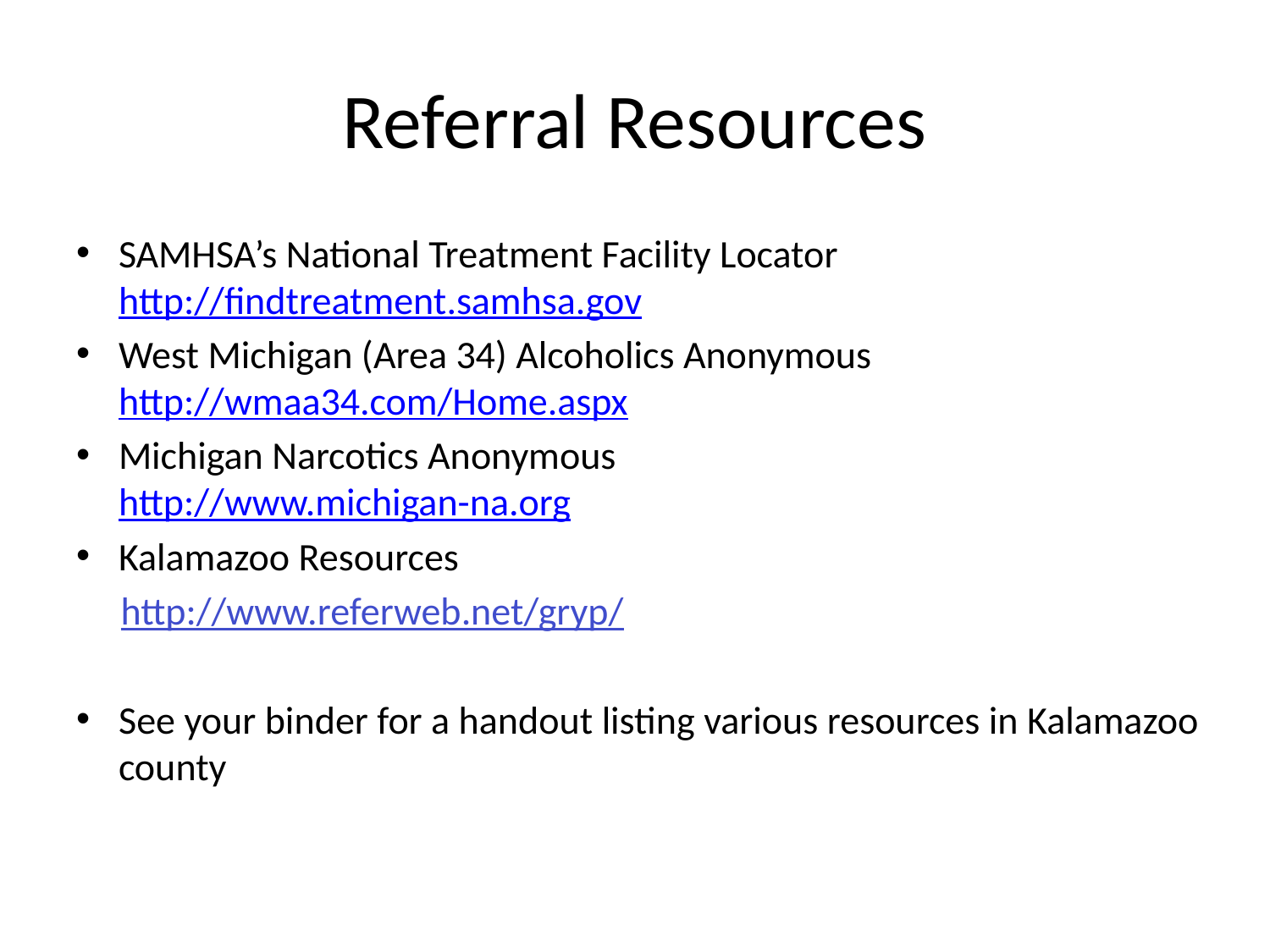

# Referral Resources
SAMHSA’s National Treatment Facility Locator http://findtreatment.samhsa.gov
West Michigan (Area 34) Alcoholics Anonymous
http://wmaa34.com/Home.aspx
Michigan Narcotics Anonymous
http://www.michigan-na.org
Kalamazoo Resources
     http://www.referweb.net/gryp/

See your binder for a handout listing various resources in Kalamazoo county